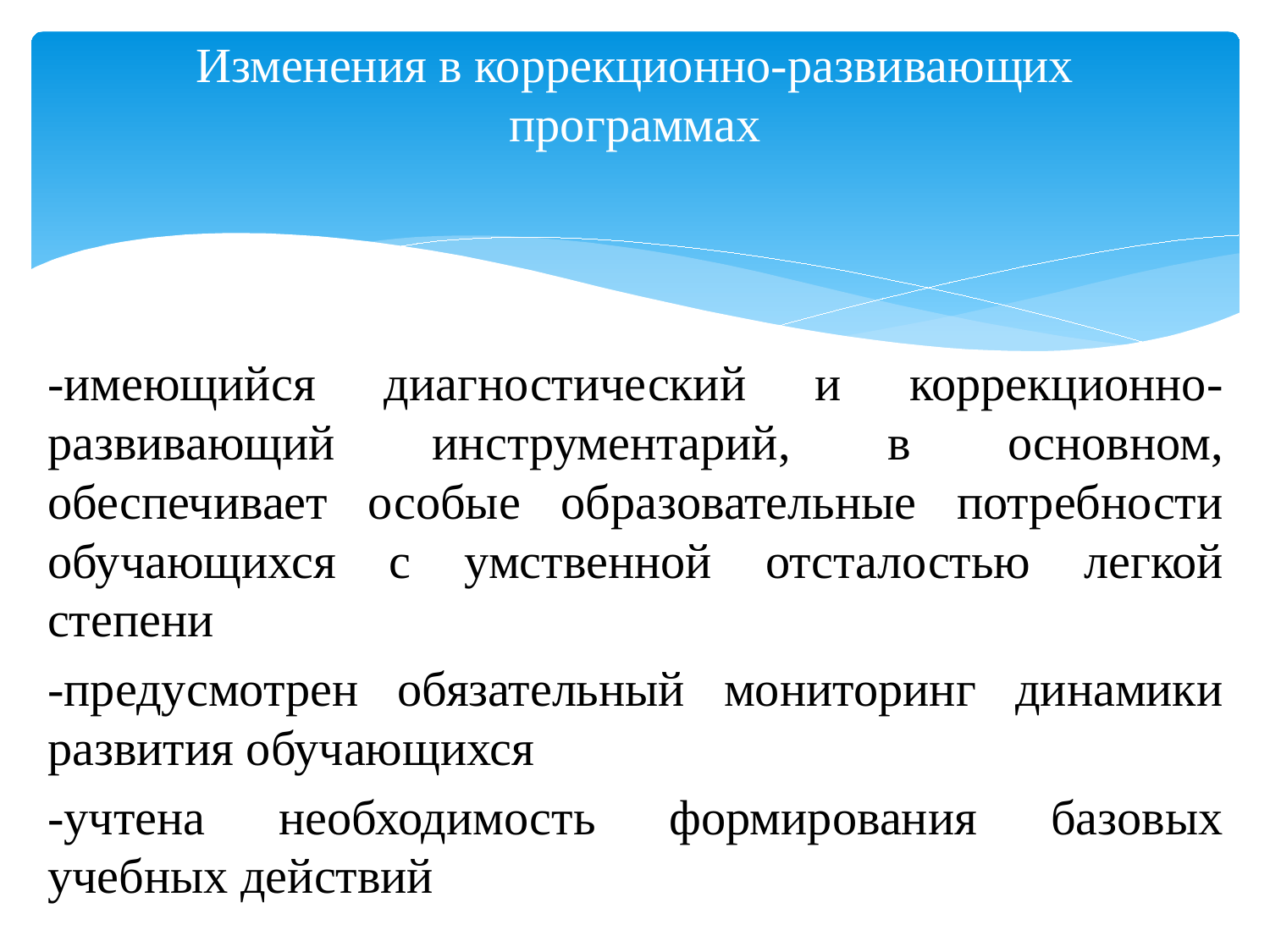

# Изменения в коррекционно-развивающих программах

-имеющийся диагностический и коррекционно- развивающий инструментарий, в основном, обеспечивает особые образовательные потребности обучающихся с умственной отсталостью легкой степени
-предусмотрен обязательный мониторинг динамики развития обучающихся
-учтена необходимость формирования базовых учебных действий